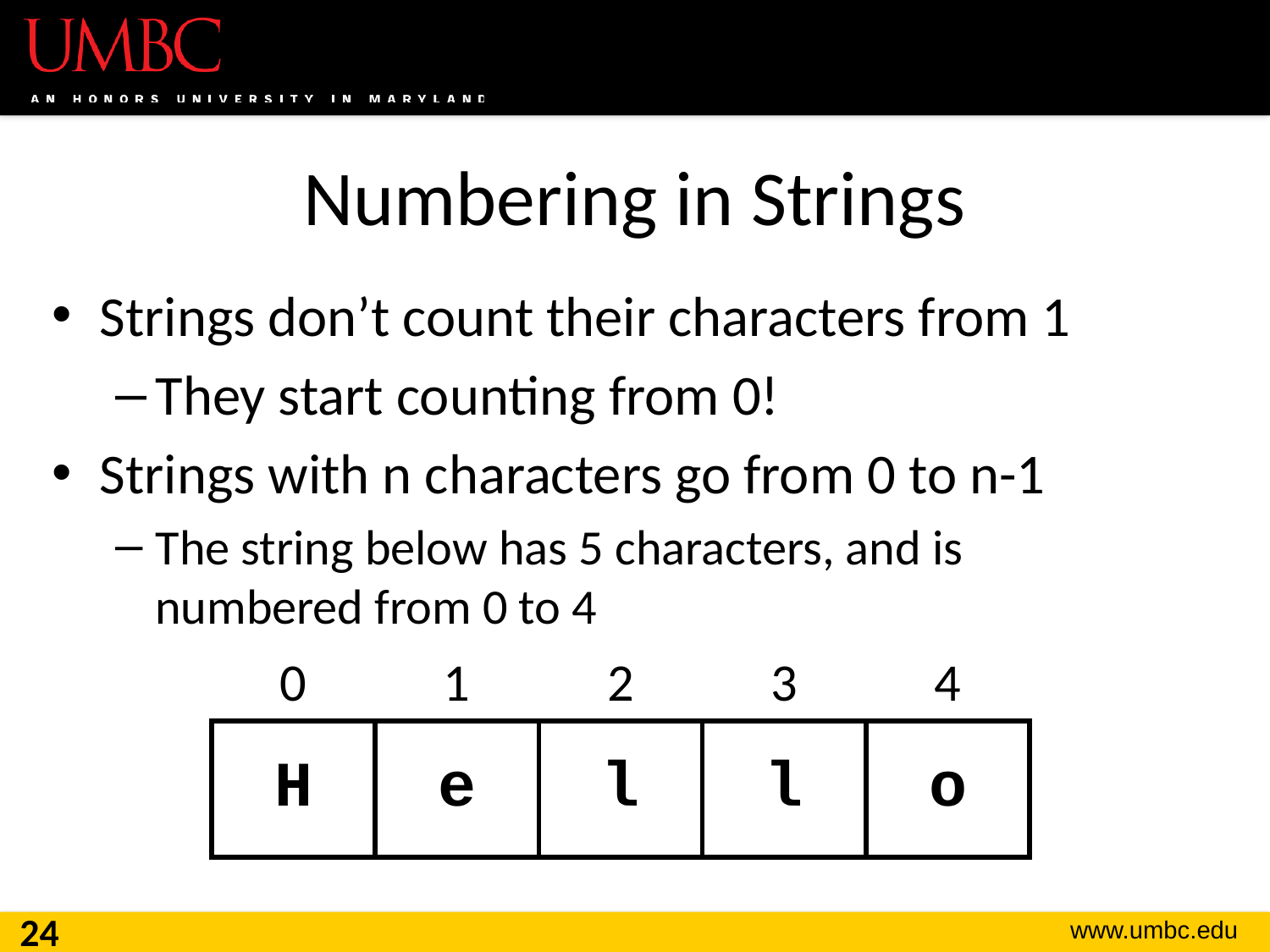

# Numbering in Strings
Strings don’t count their characters from 1
They start counting from 0!
Strings with n characters go from 0 to n-1
The string below has 5 characters, and is
numbered from 0 to 4

| 0 | 1 | 2 | 3 | 4 |
| --- | --- | --- | --- | --- |
| H | e | l | l | o |
24